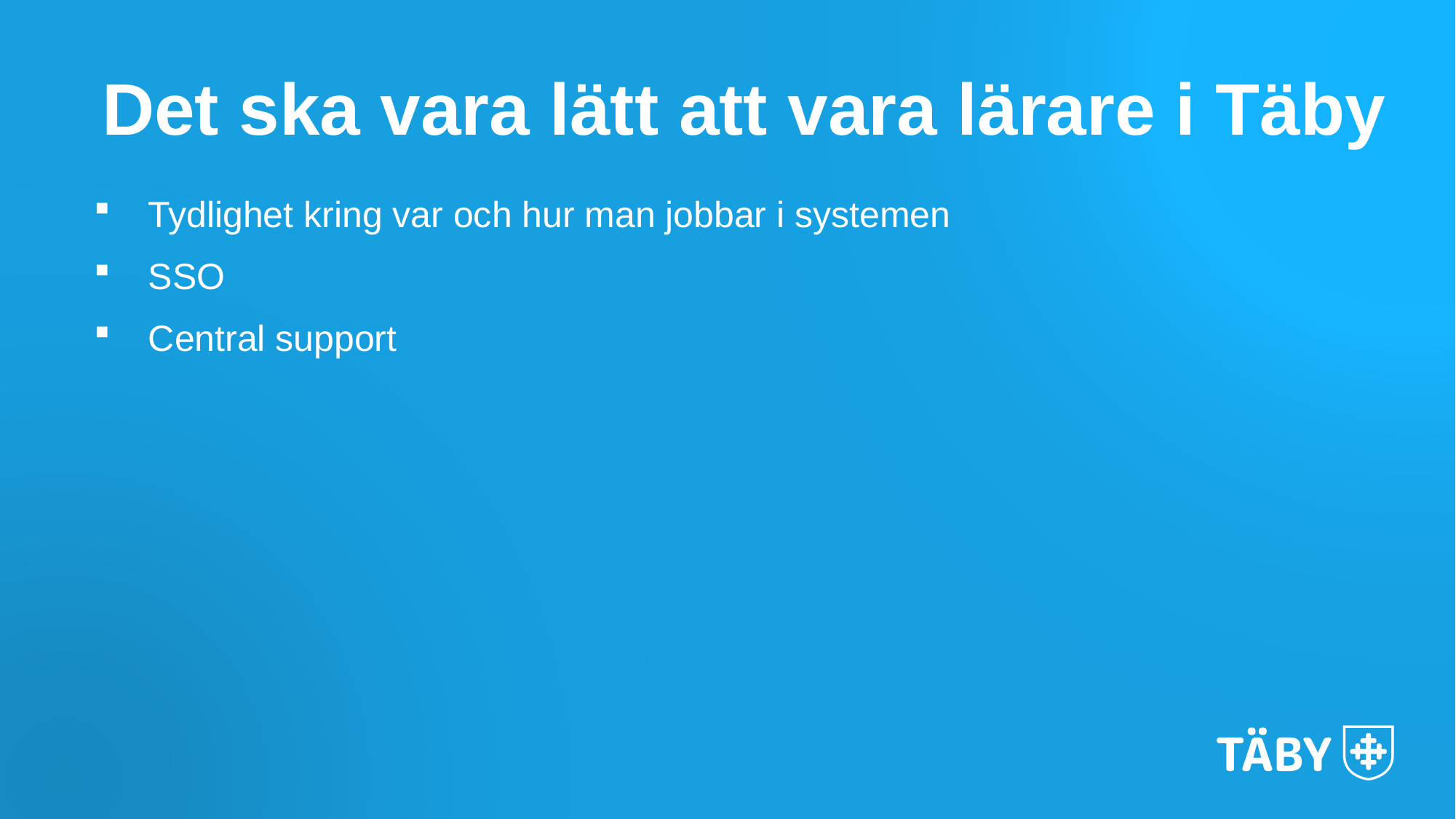

Det ska vara lätt att vara lärare i Täby

Tydlighet kring var och hur man jobbar i systemen
SSO
Central support